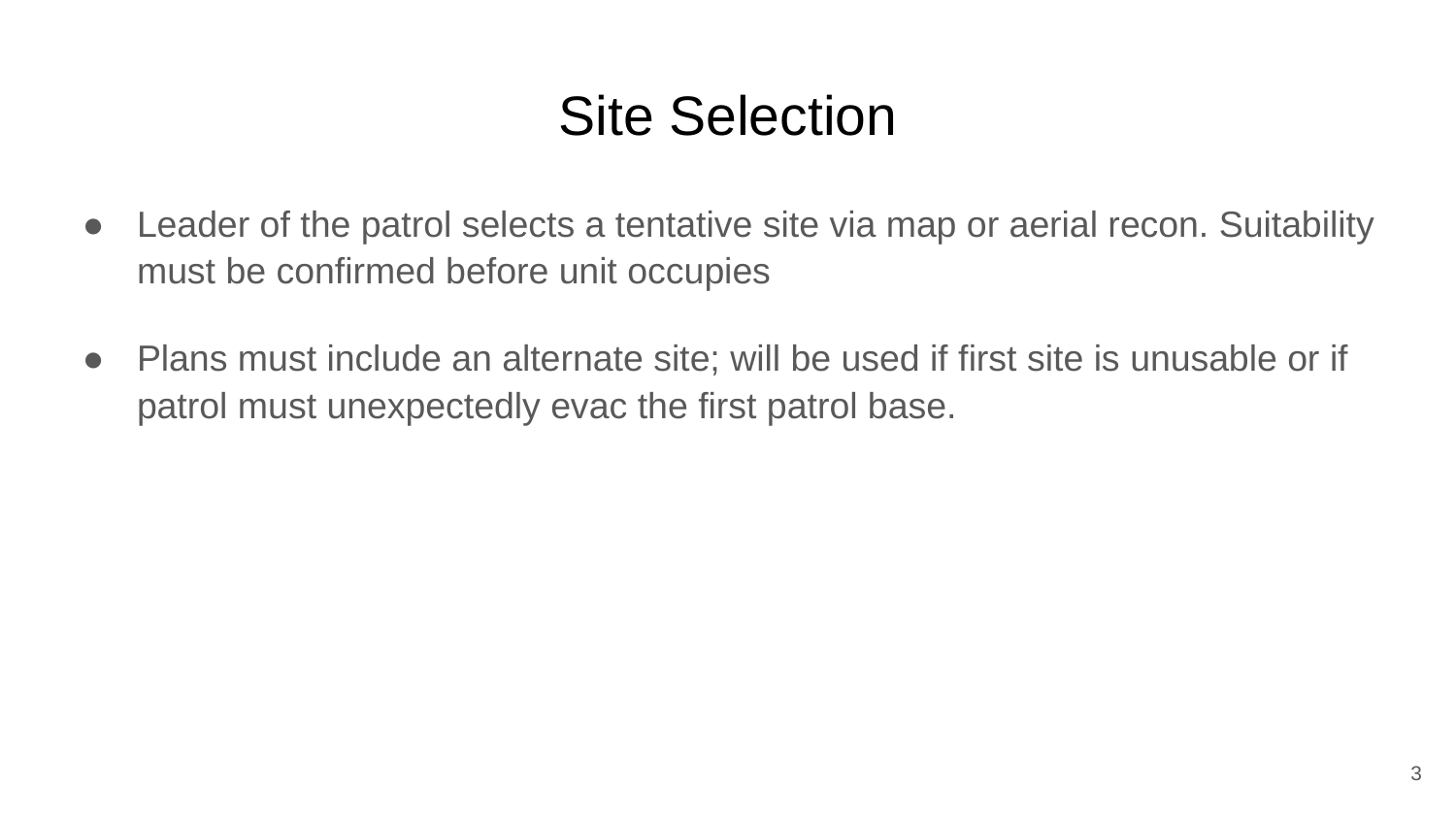

# Site Selection
Leader of the patrol selects a tentative site via map or aerial recon. Suitability must be confirmed before unit occupies
Plans must include an alternate site; will be used if first site is unusable or if patrol must unexpectedly evac the first patrol base.

3